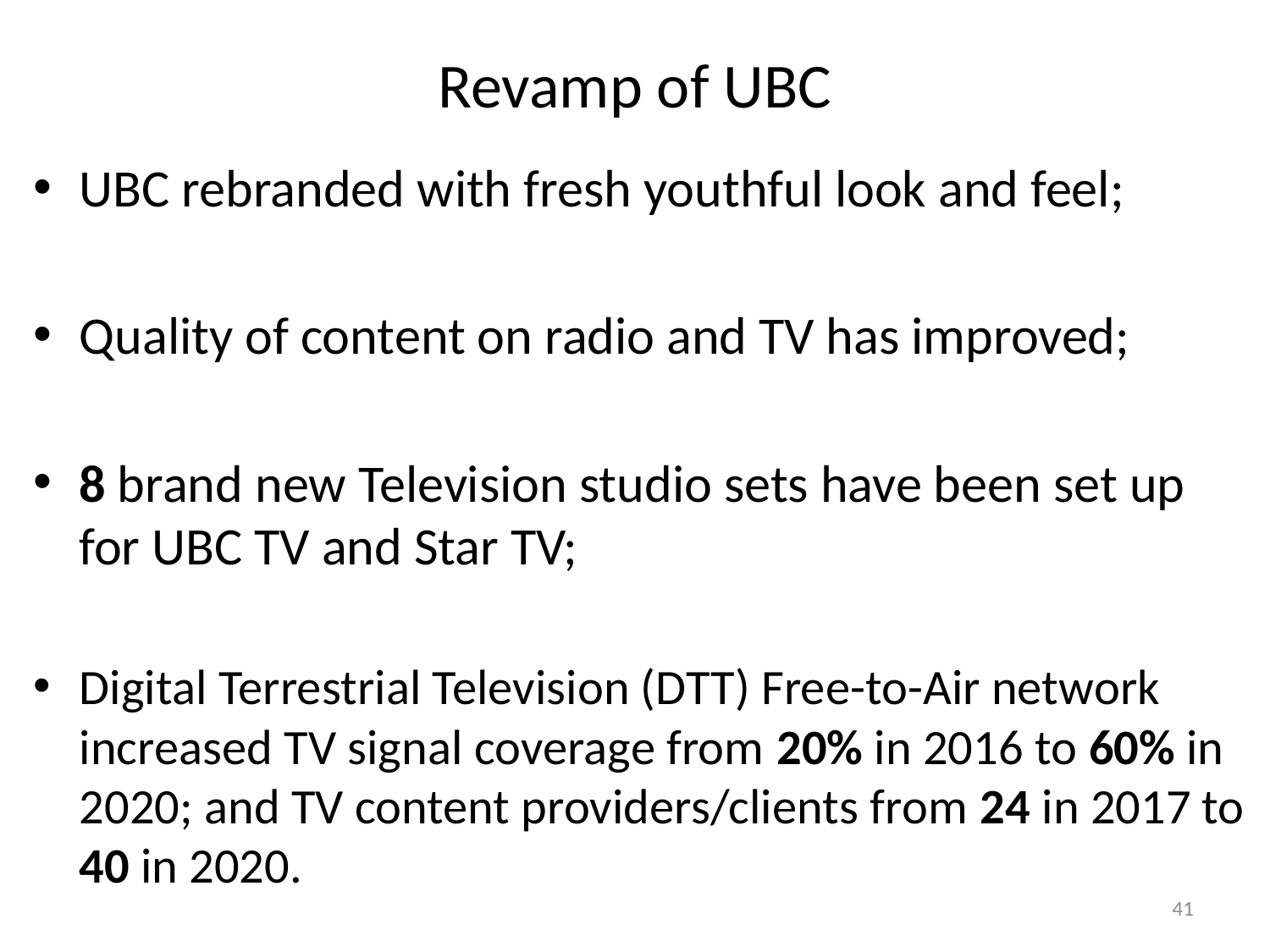

# Revamp of UBC
UBC rebranded with fresh youthful look and feel;

Quality of content on radio and TV has improved;

8 brand new Television studio sets have been set up for UBC TV and Star TV;

Digital Terrestrial Television (DTT) Free-to-Air network increased TV signal coverage from 20% in 2016 to 60% in 2020; and TV content providers/clients from 24 in 2017 to 40 in 2020.

41